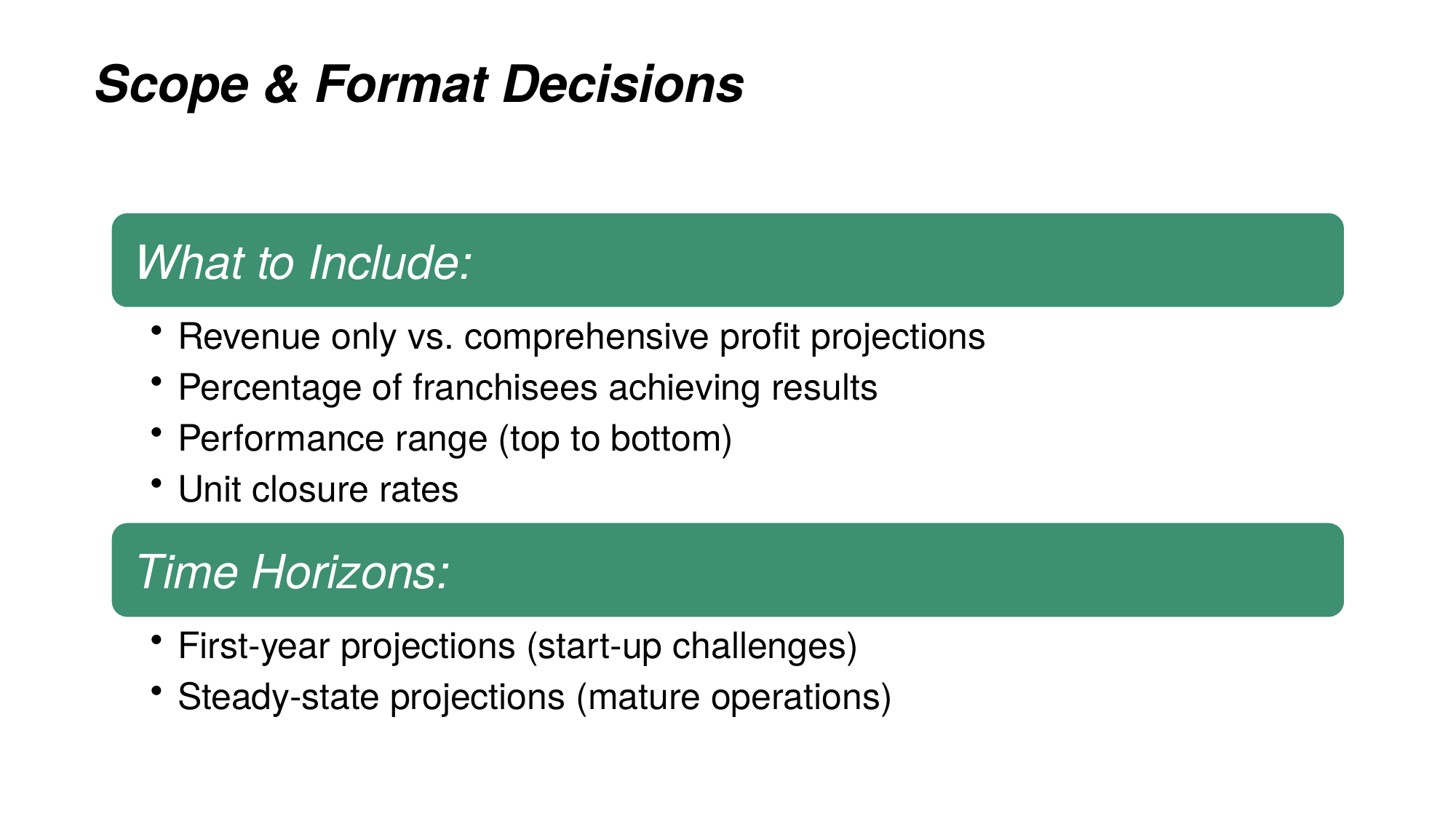

# Scope & Format Decisions
What to Include:
Revenue only vs. comprehensive profit projections
Percentage of franchisees achieving results
Performance range (top to bottom)
Unit closure rates
Time Horizons:
First-year projections (start-up challenges)
Steady-state projections (mature operations)